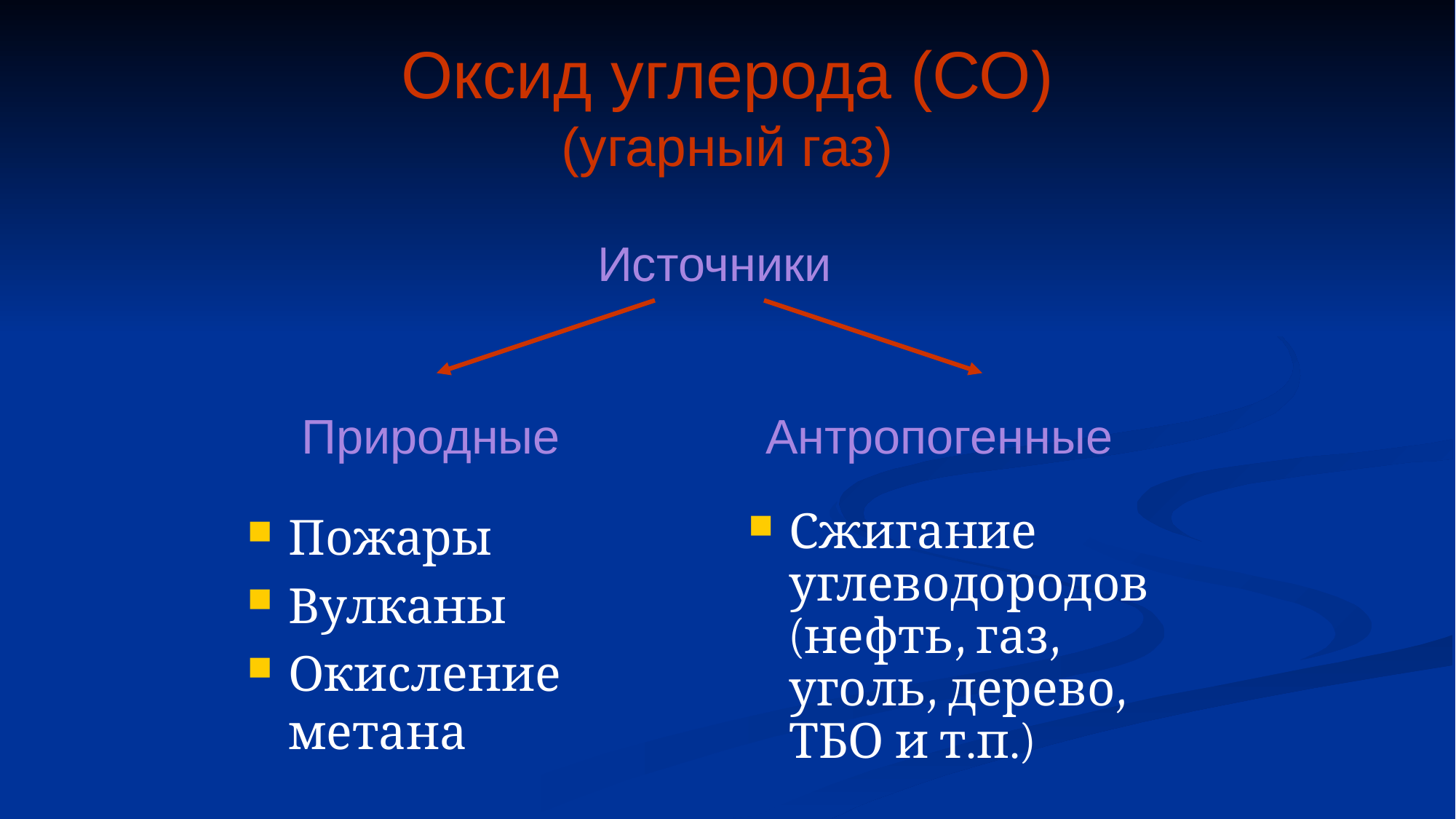

# Оксид углерода (СО) (угарный газ)
Источники

Природные
Антропогенные
Пожары
Вулканы
Окисление метана
Сжигание углеводородов (нефть, газ, уголь, дерево, ТБО и т.п.)